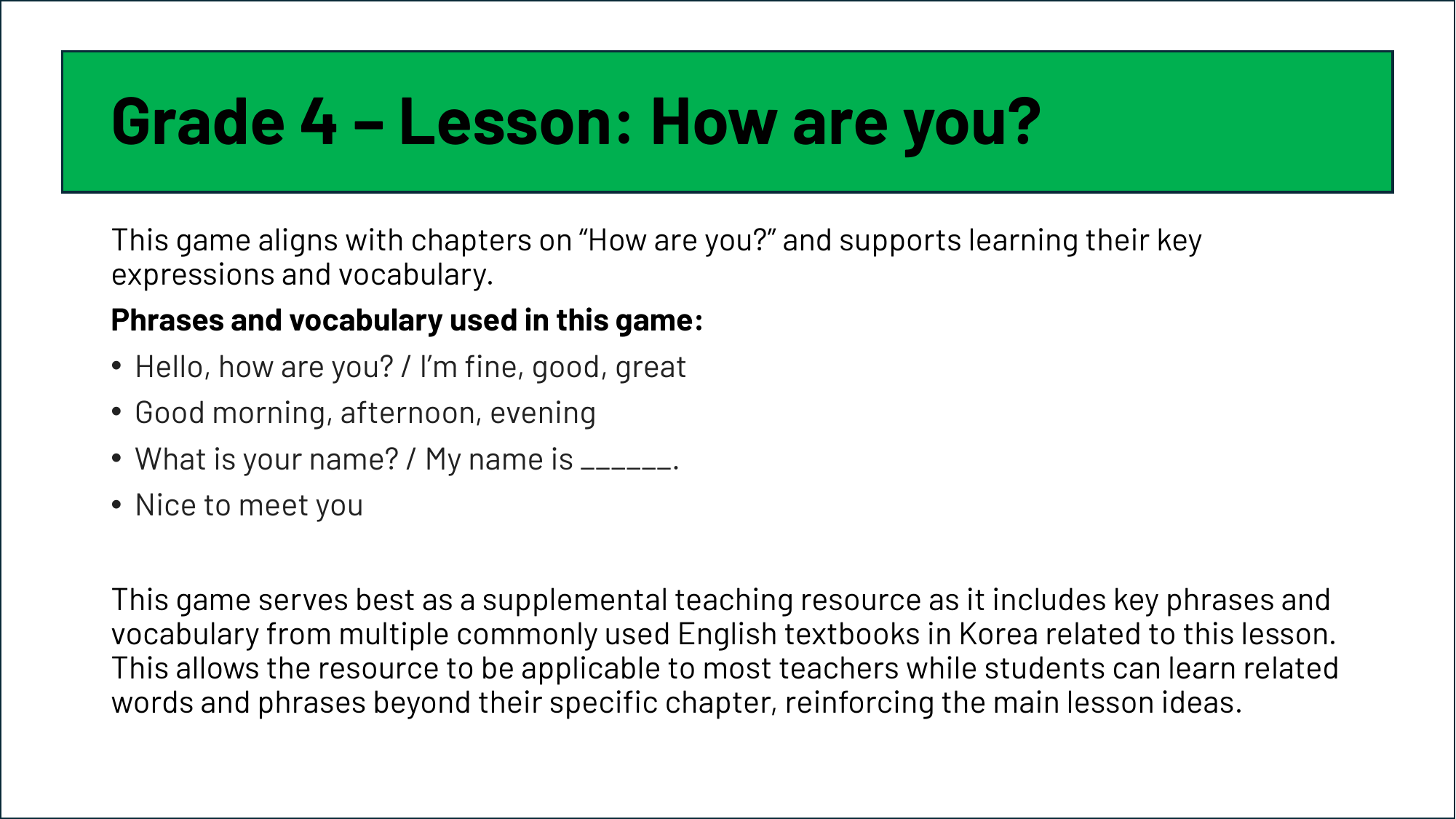

# Grade 4 – Lesson: How are you?

This game aligns with chapters on “How are you?” and supports learning their key expressions and vocabulary.
Phrases and vocabulary used in this game:
Hello, how are you? / I’m fine, good, great
Good morning, afternoon, evening
What is your name? / My name is ______.
Nice to meet you

This game serves best as a supplemental teaching resource as it includes key phrases and vocabulary from multiple commonly used English textbooks in Korea related to this lesson. This allows the resource to be applicable to most teachers while students can learn related words and phrases beyond their specific chapter, reinforcing the main lesson ideas.